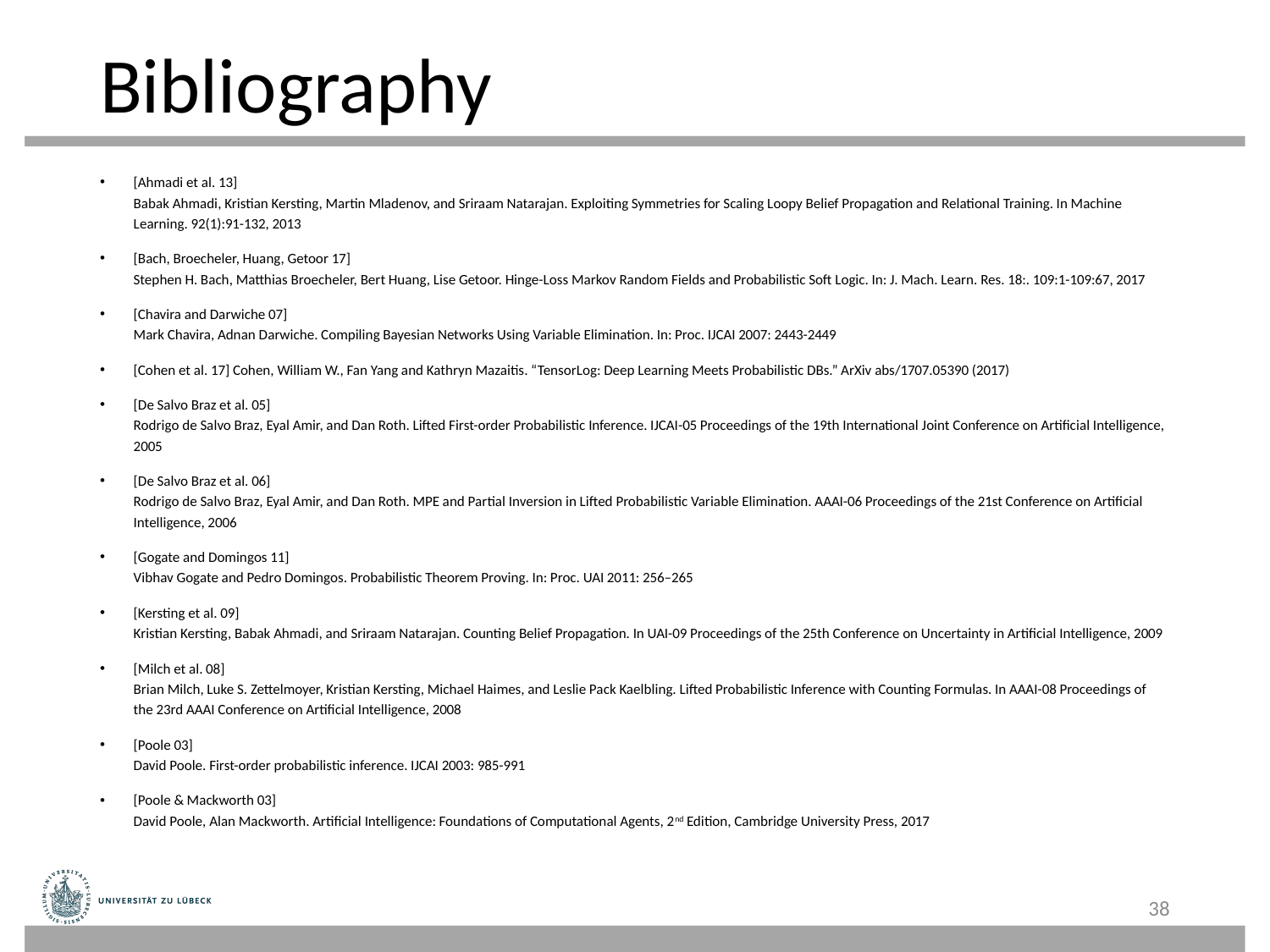

# Bibliography
[Ahmadi et al. 13]
Babak Ahmadi, Kristian Kersting, Martin Mladenov, and Sriraam Natarajan. Exploiting Symmetries for Scaling Loopy Belief Propagation and Relational Training. In Machine Learning. 92(1):91-132, 2013
[Bach, Broecheler, Huang, Getoor 17]
Stephen H. Bach, Matthias Broecheler, Bert Huang, Lise Getoor. Hinge-Loss Markov Random Fields and Probabilistic Soft Logic. In: J. Mach. Learn. Res. 18:. 109:1-109:67, 2017
[Chavira and Darwiche 07]
Mark Chavira, Adnan Darwiche. Compiling Bayesian Networks Using Variable Elimination. In: Proc. IJCAI 2007: 2443-2449
[Cohen et al. 17] Cohen, William W., Fan Yang and Kathryn Mazaitis. “TensorLog: Deep Learning Meets Probabilistic DBs.” ArXiv abs/1707.05390 (2017)
[De Salvo Braz et al. 05]
Rodrigo de Salvo Braz, Eyal Amir, and Dan Roth. Lifted First-order Probabilistic Inference. IJCAI-05 Proceedings of the 19th International Joint Conference on Artificial Intelligence, 2005
[De Salvo Braz et al. 06]
Rodrigo de Salvo Braz, Eyal Amir, and Dan Roth. MPE and Partial Inversion in Lifted Probabilistic Variable Elimination. AAAI-06 Proceedings of the 21st Conference on Artificial Intelligence, 2006
[Gogate and Domingos 11]
Vibhav Gogate and Pedro Domingos. Probabilistic Theorem Proving. In: Proc. UAI 2011: 256–265
[Kersting et al. 09]
Kristian Kersting, Babak Ahmadi, and Sriraam Natarajan. Counting Belief Propagation. In UAI-09 Proceedings of the 25th Conference on Uncertainty in Artificial Intelligence, 2009
[Milch et al. 08]
Brian Milch, Luke S. Zettelmoyer, Kristian Kersting, Michael Haimes, and Leslie Pack Kaelbling. Lifted Probabilistic Inference with Counting Formulas. In AAAI-08 Proceedings of the 23rd AAAI Conference on Artificial Intelligence, 2008
[Poole 03]
David Poole. First-order probabilistic inference. IJCAI 2003: 985-991
[Poole & Mackworth 03]
David Poole, Alan Mackworth. Artificial Intelligence: Foundations of Computational Agents, 2nd Edition, Cambridge University Press, 2017

38